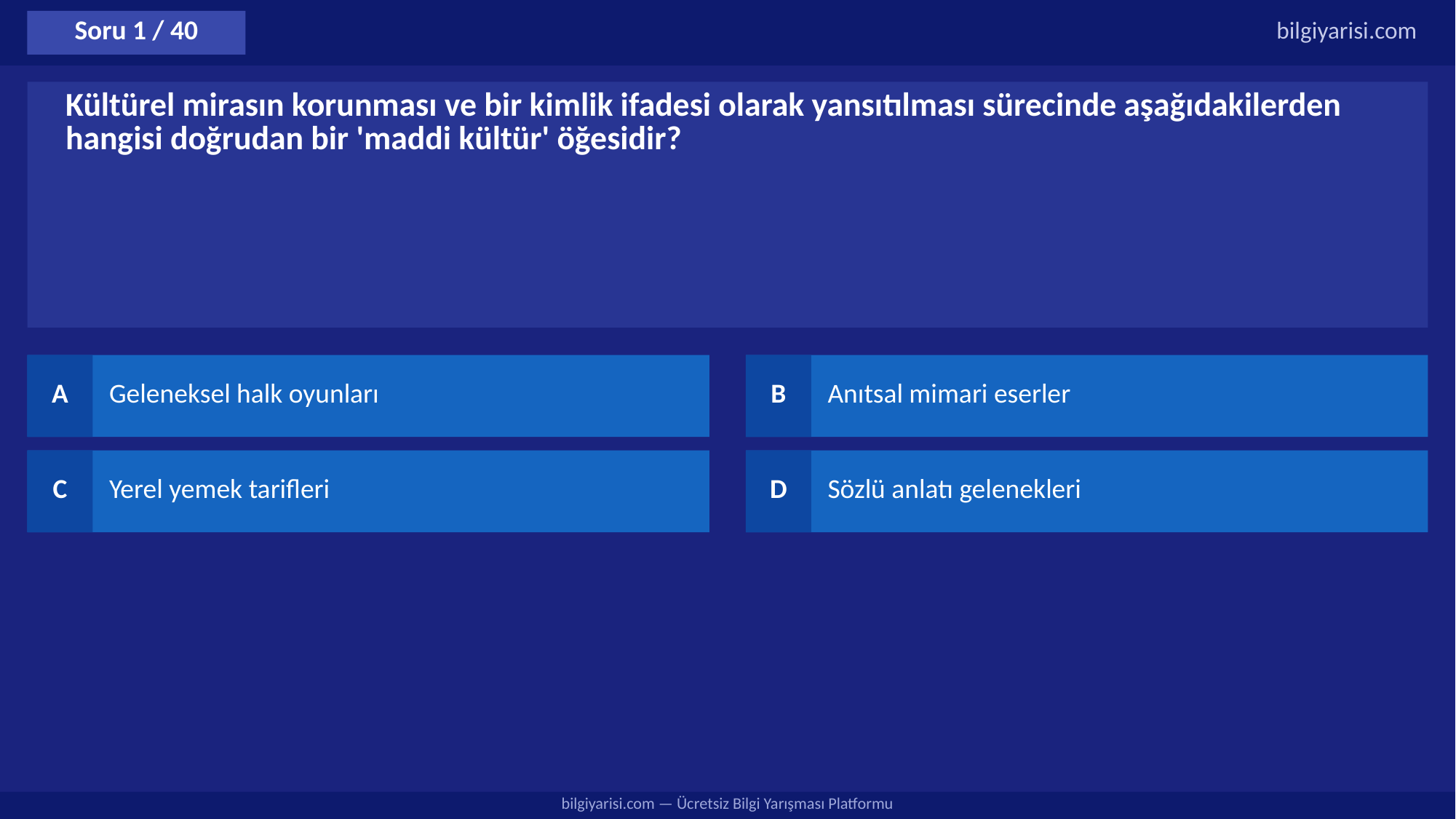

Soru 1 / 40
bilgiyarisi.com

Kültürel mirasın korunması ve bir kimlik ifadesi olarak yansıtılması sürecinde aşağıdakilerden hangisi doğrudan bir 'maddi kültür' öğesidir?

A
Geleneksel halk oyunları

B
Anıtsal mimari eserler

C
Yerel yemek tarifleri

D
Sözlü anlatı gelenekleri
bilgiyarisi.com — Ücretsiz Bilgi Yarışması Platformu